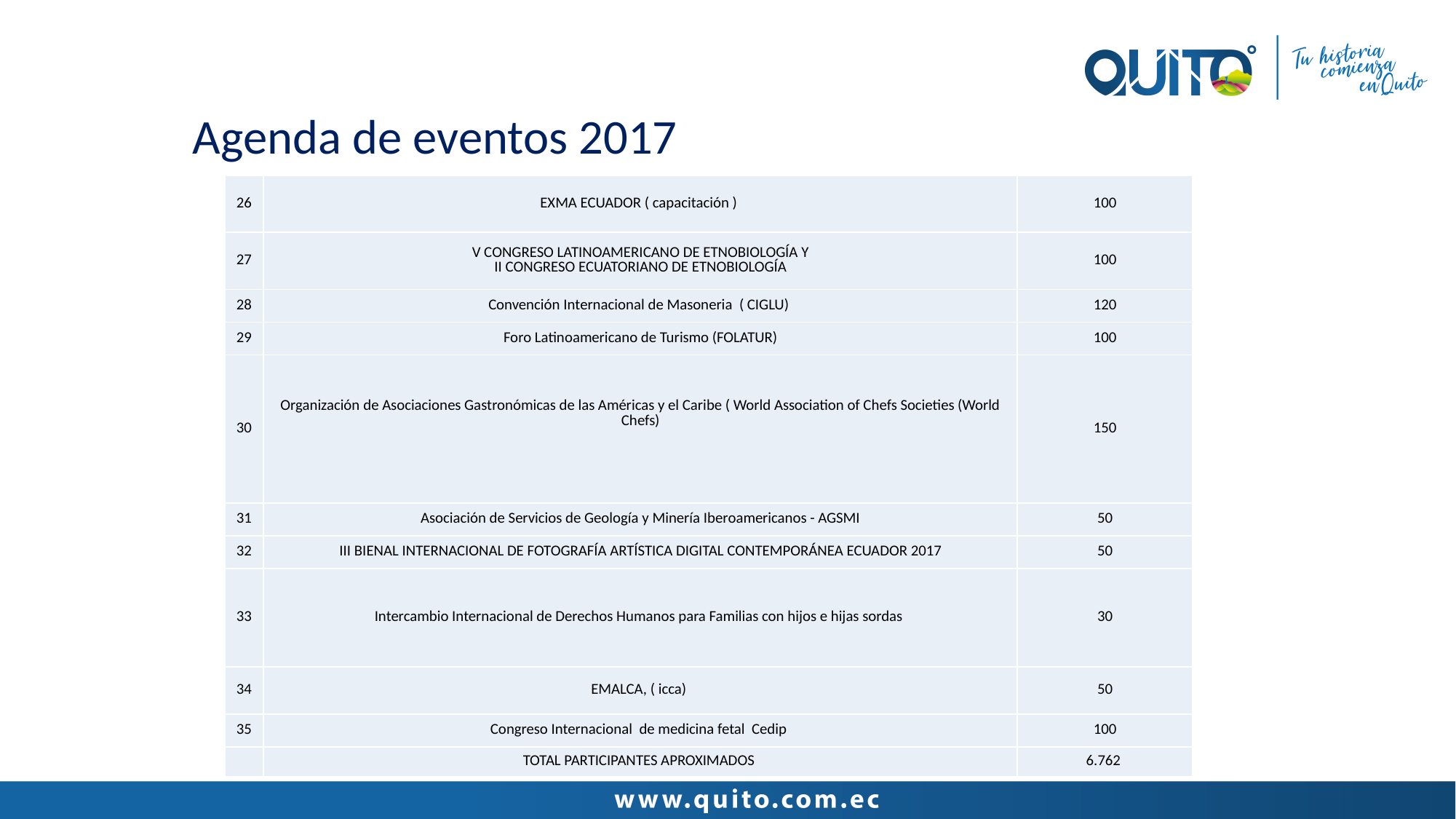

# Agenda de eventos 2017
| 26 | EXMA ECUADOR ( capacitación ) | 100 |
| --- | --- | --- |
| 27 | V CONGRESO LATINOAMERICANO DE ETNOBIOLOGÍA Y II CONGRESO ECUATORIANO DE ETNOBIOLOGÍA | 100 |
| 28 | Convención Internacional de Masoneria ( CIGLU) | 120 |
| 29 | Foro Latinoamericano de Turismo (FOLATUR) | 100 |
| 30 | Organización de Asociaciones Gastronómicas de las Américas y el Caribe ( World Association of Chefs Societies (World Chefs) | 150 |
| 31 | Asociación de Servicios de Geología y Minería Iberoamericanos - AGSMI | 50 |
| 32 | III BIENAL INTERNACIONAL DE FOTOGRAFÍA ARTÍSTICA DIGITAL CONTEMPORÁNEA ECUADOR 2017 | 50 |
| 33 | Intercambio Internacional de Derechos Humanos para Familias con hijos e hijas sordas | 30 |
| 34 | EMALCA, ( icca) | 50 |
| 35 | Congreso Internacional de medicina fetal Cedip | 100 |
|  | TOTAL PARTICIPANTES APROXIMADOS | 6.762 |